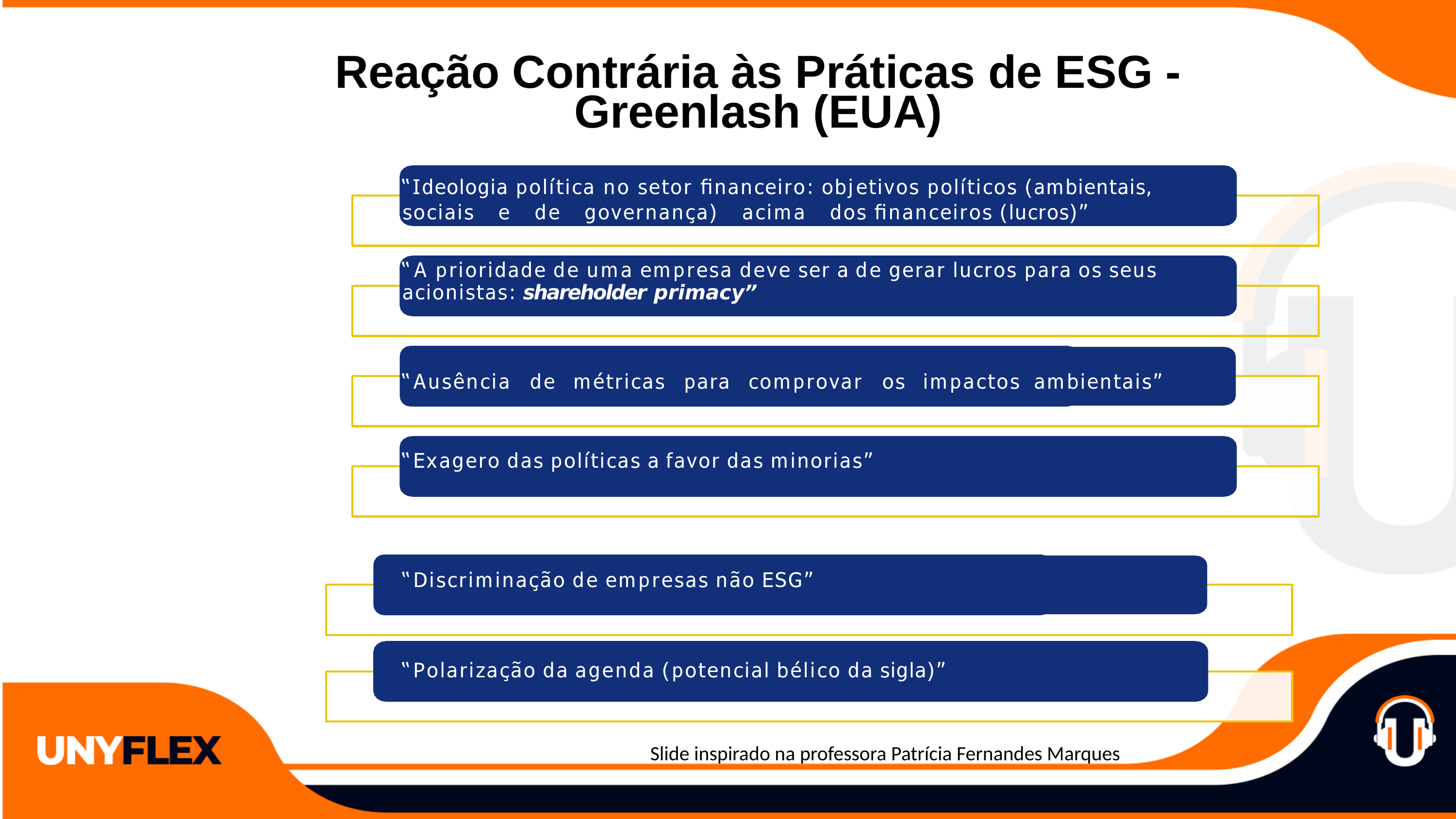

Reação Contrária às Práticas de ESG -
Greenlash (EUA)

“Ideologia política no setor financeiro: objetivos políticos (ambientais,
sociais   e   de   governança)   acima   dos financeiros (lucros)”

“A prioridade de uma empresa deve ser a de gerar lucros para os seus acionistas: shareholder primacy”

“Ausência	de	métricas	para	comprovar	os	impactos  ambientais”

“Exagero das políticas a favor das minorias”

“Discriminação de empresas não ESG”

“Polarização da agenda (potencial bélico da sigla)”
Slide inspirado na professora Patrícia Fernandes Marques